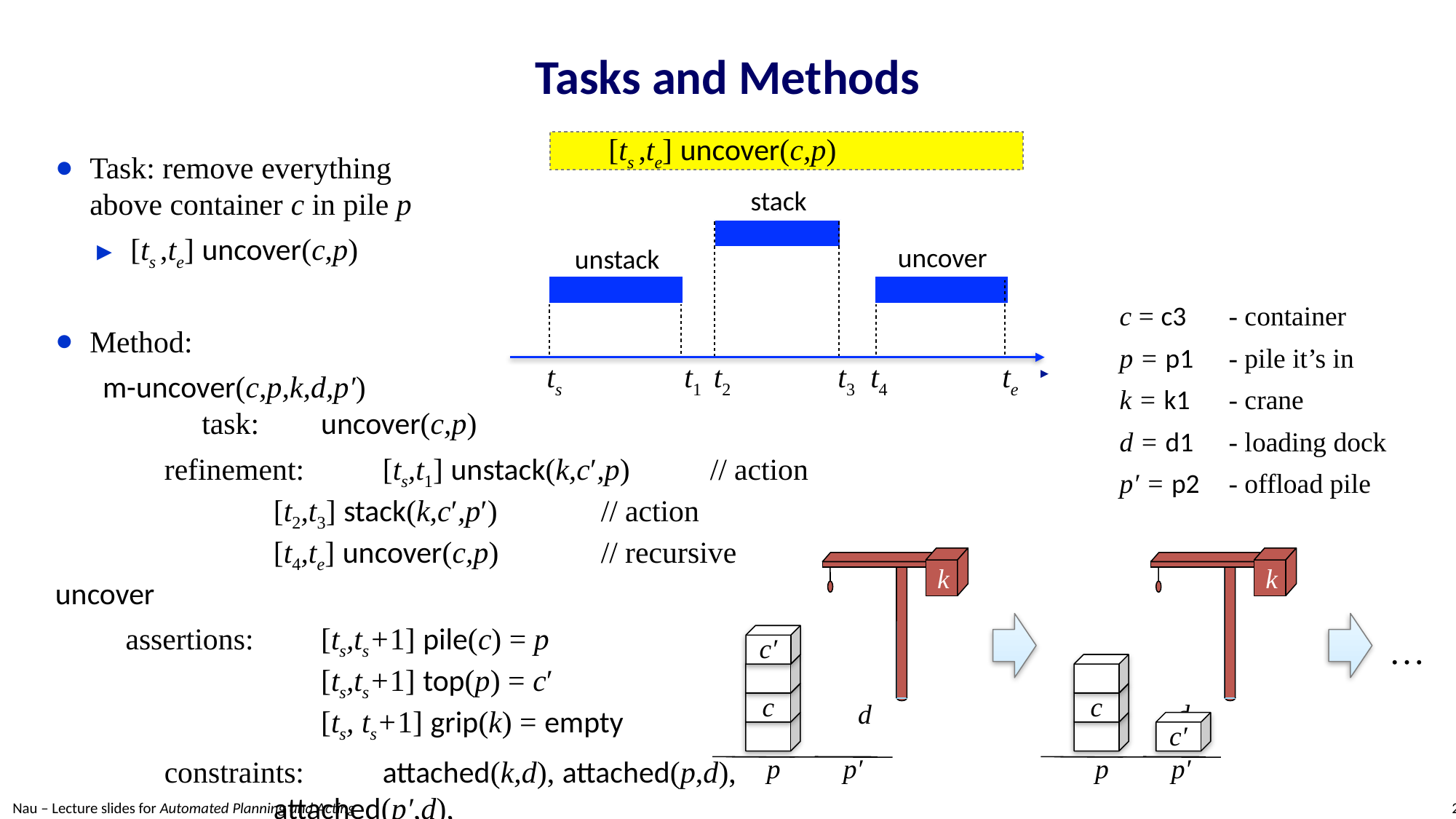

# Tasks and Methods
[ts ,te] uncover(c,p)
stack

unstack
uncover

    ts                t1  t2              t3  t4               te
ts
t1
t2
t3
t4
te

Task: remove everything
above container c in pile p
[ts ,te] uncover(c,p)
Method:
m-uncover(c,p,k,d,p′)
             task:	uncover(c,p)
	refinement:	[ts,t1] unstack(k,c′,p)	// action
		[t2,t3] stack(k,c′,p′)	// action
		[t4,te] uncover(c,p)	// recursive uncover
   assertions:	[ts,ts+1] pile(c) = p
		[ts,ts+1] top(p) = c′
		[ts, ts+1] grip(k) = empty
	constraints:	attached(k,d), attached(p,d),
		attached(p′,d),
		p ≠ p′, c′ ≠ c, t1 ≤ t2, t3 ≤ t4
c = c3	- container
p = p1	- pile it’s in
k = k1	- crane
d = d1	- loading dock
p′ = p2	- offload pile

k

c′

c

  p′
                  d

   p

k

…

c

c′
  p′
               d

   p